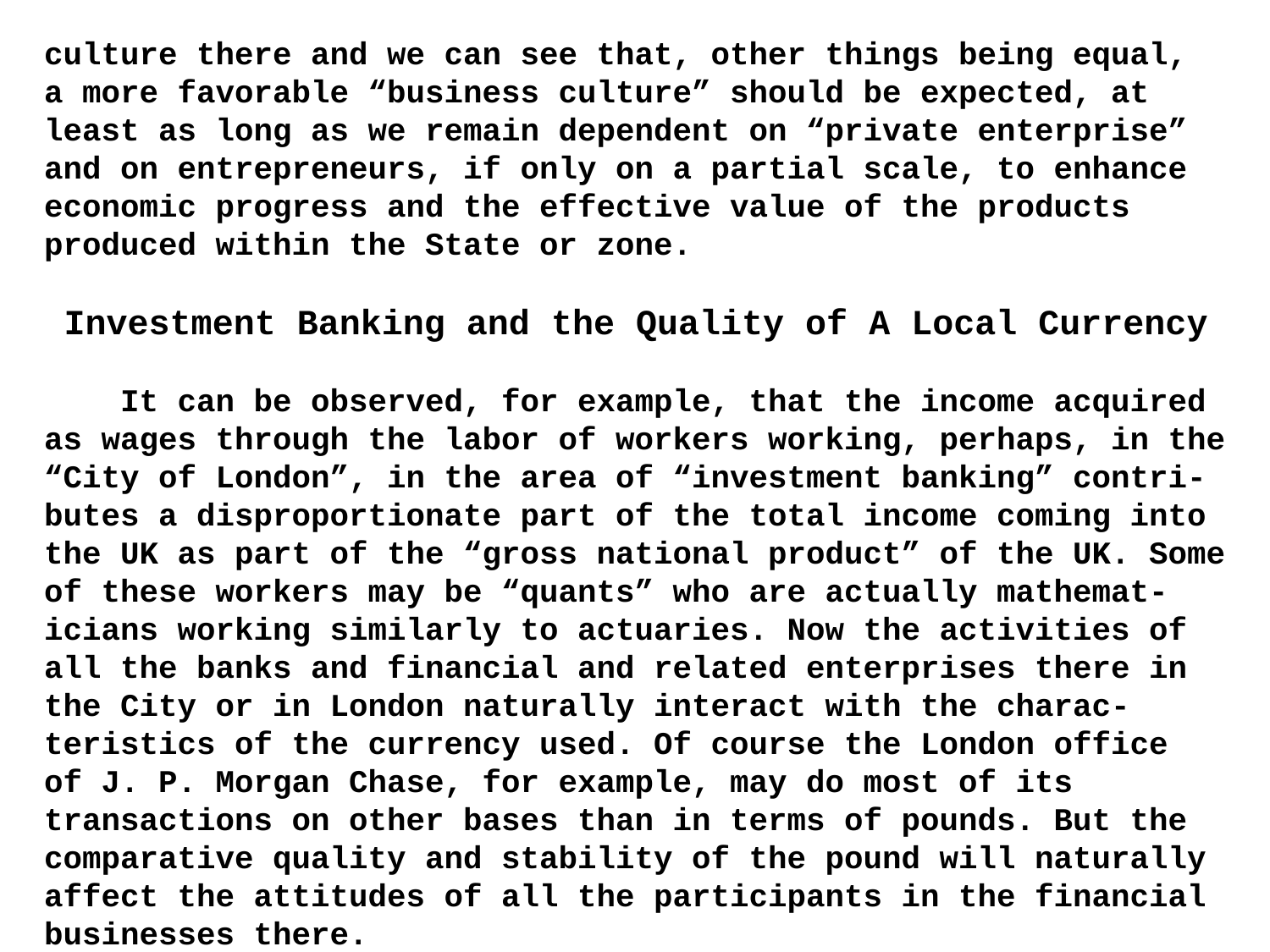

culture there and we can see that, other things being equal,
a more favorable “business culture” should be expected, at least as long as we remain dependent on “private enterprise” and on entrepreneurs, if only on a partial scale, to enhance economic progress and the effective value of the products produced within the State or zone.

Investment Banking and the Quality of A Local Currency

    It can be observed, for example, that the income acquired as wages through the labor of workers working, perhaps, in the “City of London”, in the area of “investment banking” contri-butes a disproportionate part of the total income coming into the UK as part of the “gross national product” of the UK. Some of these workers may be “quants” who are actually mathemat-icians working similarly to actuaries. Now the activities of all the banks and financial and related enterprises there in the City or in London naturally interact with the charac-teristics of the currency used. Of course the London office  of J. P. Morgan Chase, for example, may do most of its transactions on other bases than in terms of pounds. But the comparative quality and stability of the pound will naturally affect the attitudes of all the participants in the financial businesses there.